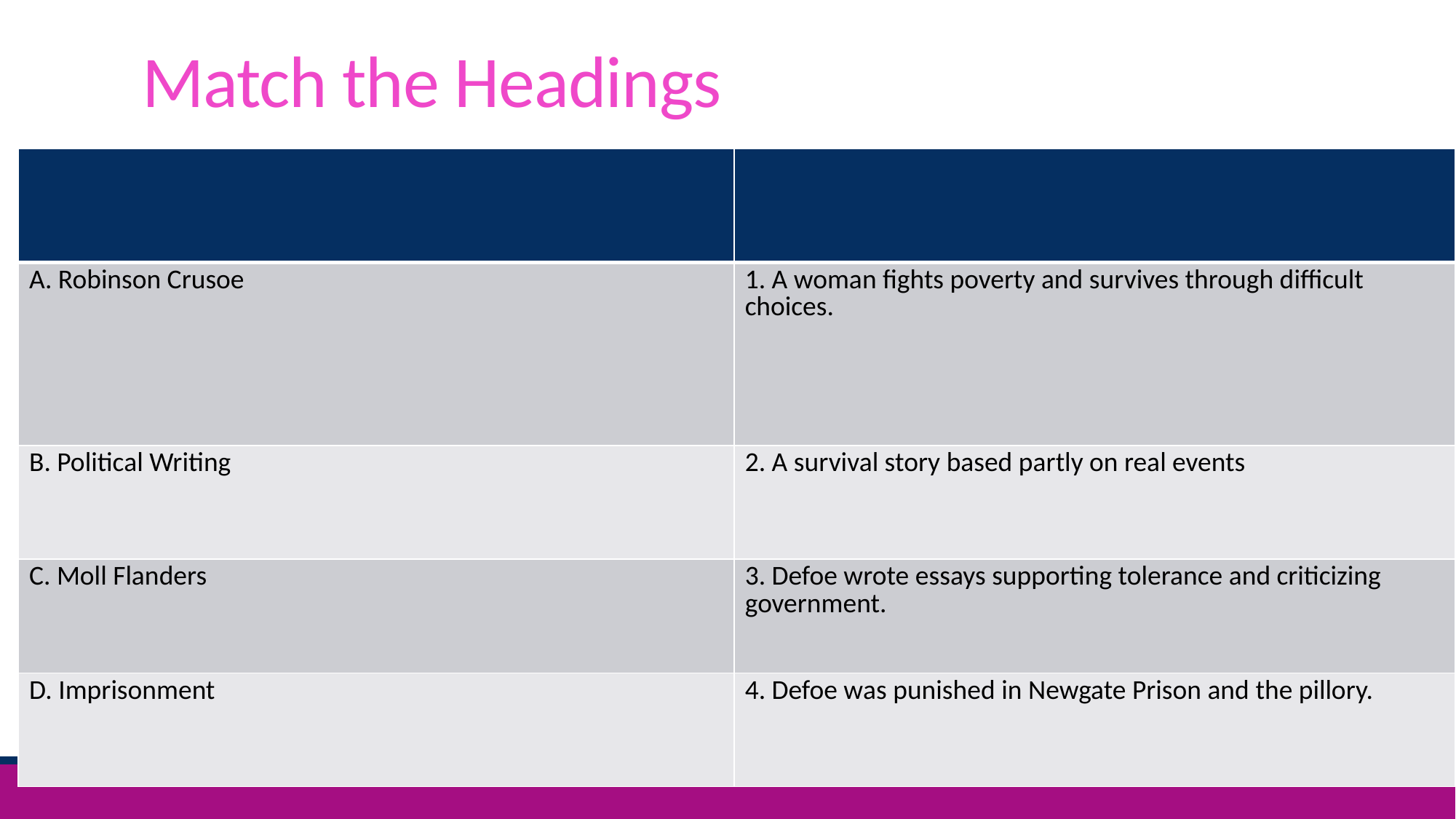

# Match the Headings
|  |  |
| --- | --- |
| A. Robinson Crusoe | 1. A woman fights poverty and survives through difficult choices. |
| B. Political Writing | 2. A survival story based partly on real events |
| C. Moll Flanders | 3. Defoe wrote essays supporting tolerance and criticizing government. |
| D. Imprisonment | 4. Defoe was punished in Newgate Prison and the pillory. |